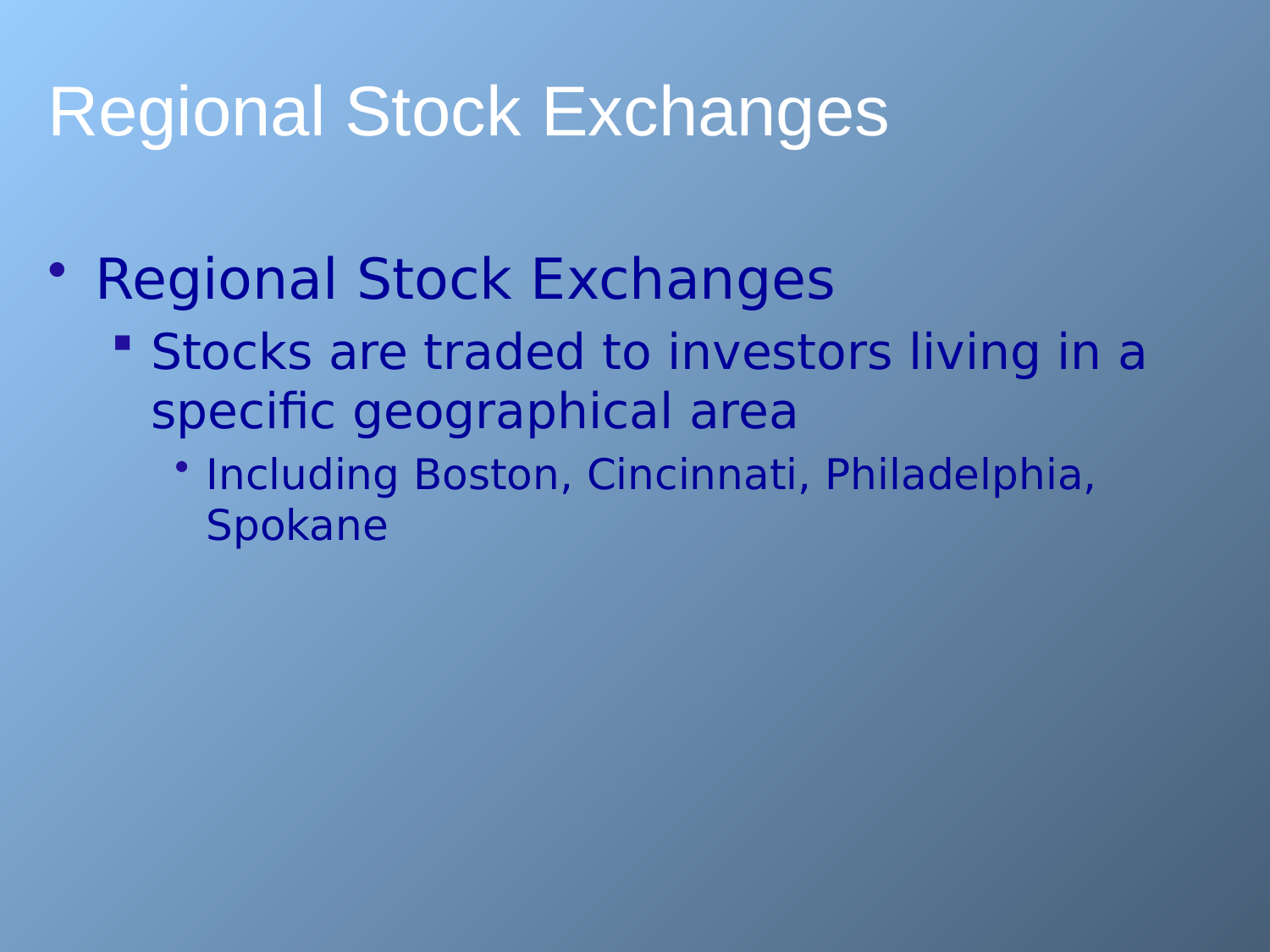

# Regional Stock Exchanges
Regional Stock Exchanges
Stocks are traded to investors living in a specific geographical area
Including Boston, Cincinnati, Philadelphia, Spokane